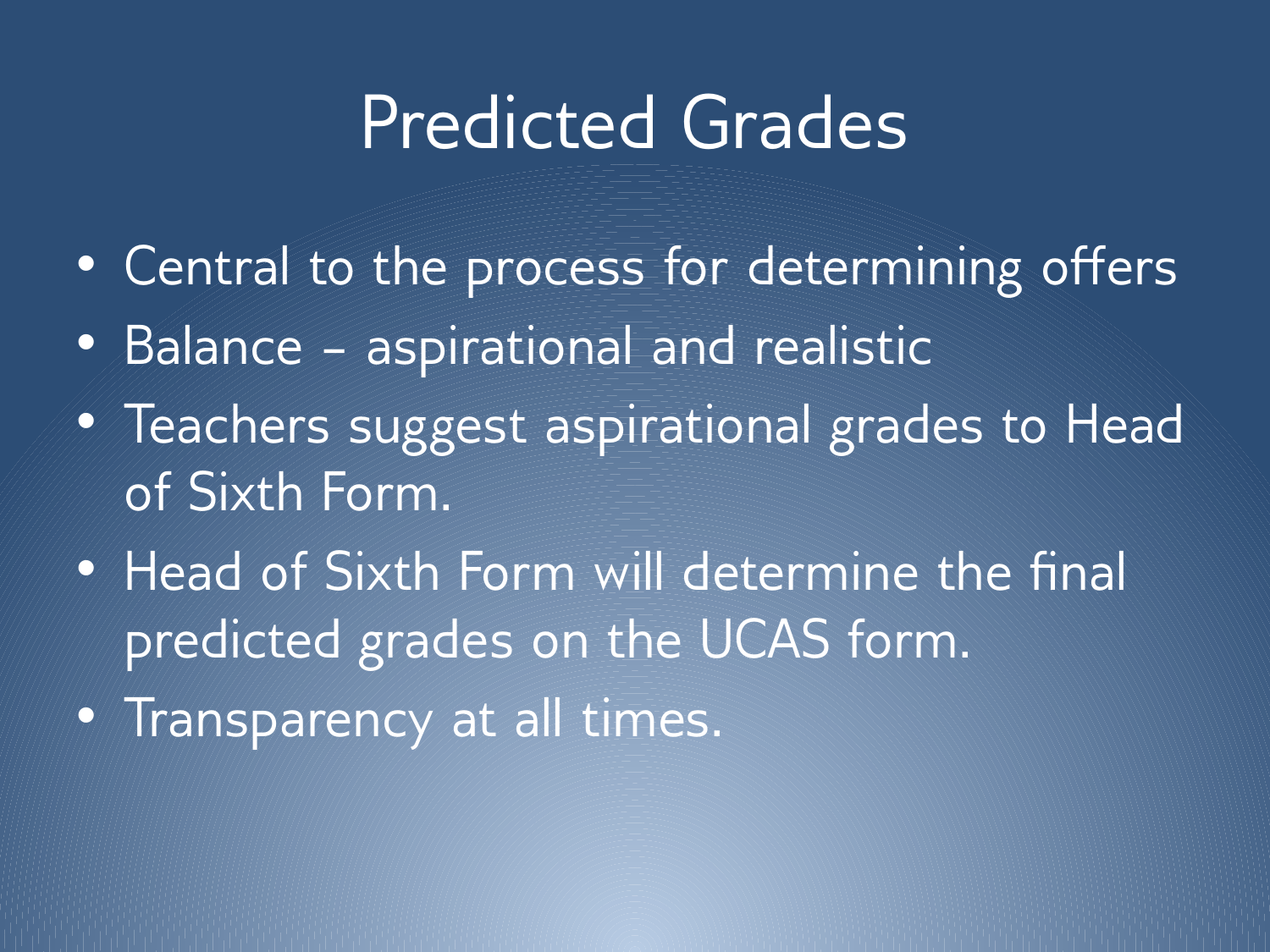

# Predicted Grades
Central to the process for determining offers
Balance – aspirational and realistic
Teachers suggest aspirational grades to Head of Sixth Form.
Head of Sixth Form will determine the final predicted grades on the UCAS form.
Transparency at all times.